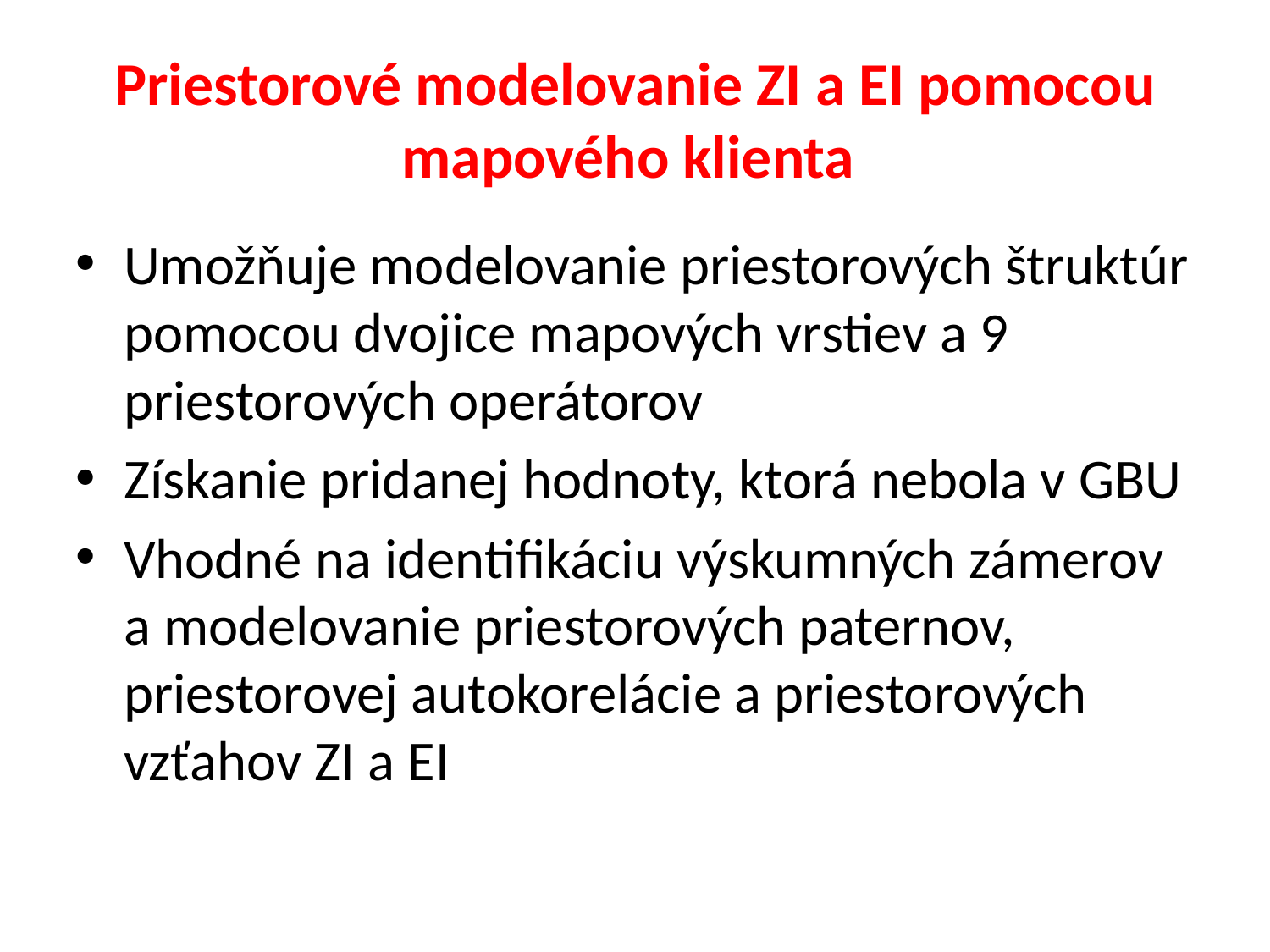

# Priestorové modelovanie ZI a EI pomocou mapového klienta
Umožňuje modelovanie priestorových štruktúr pomocou dvojice mapových vrstiev a 9 priestorových operátorov
Získanie pridanej hodnoty, ktorá nebola v GBU
Vhodné na identifikáciu výskumných zámerov a modelovanie priestorových paternov, priestorovej autokorelácie a priestorových vzťahov ZI a EI